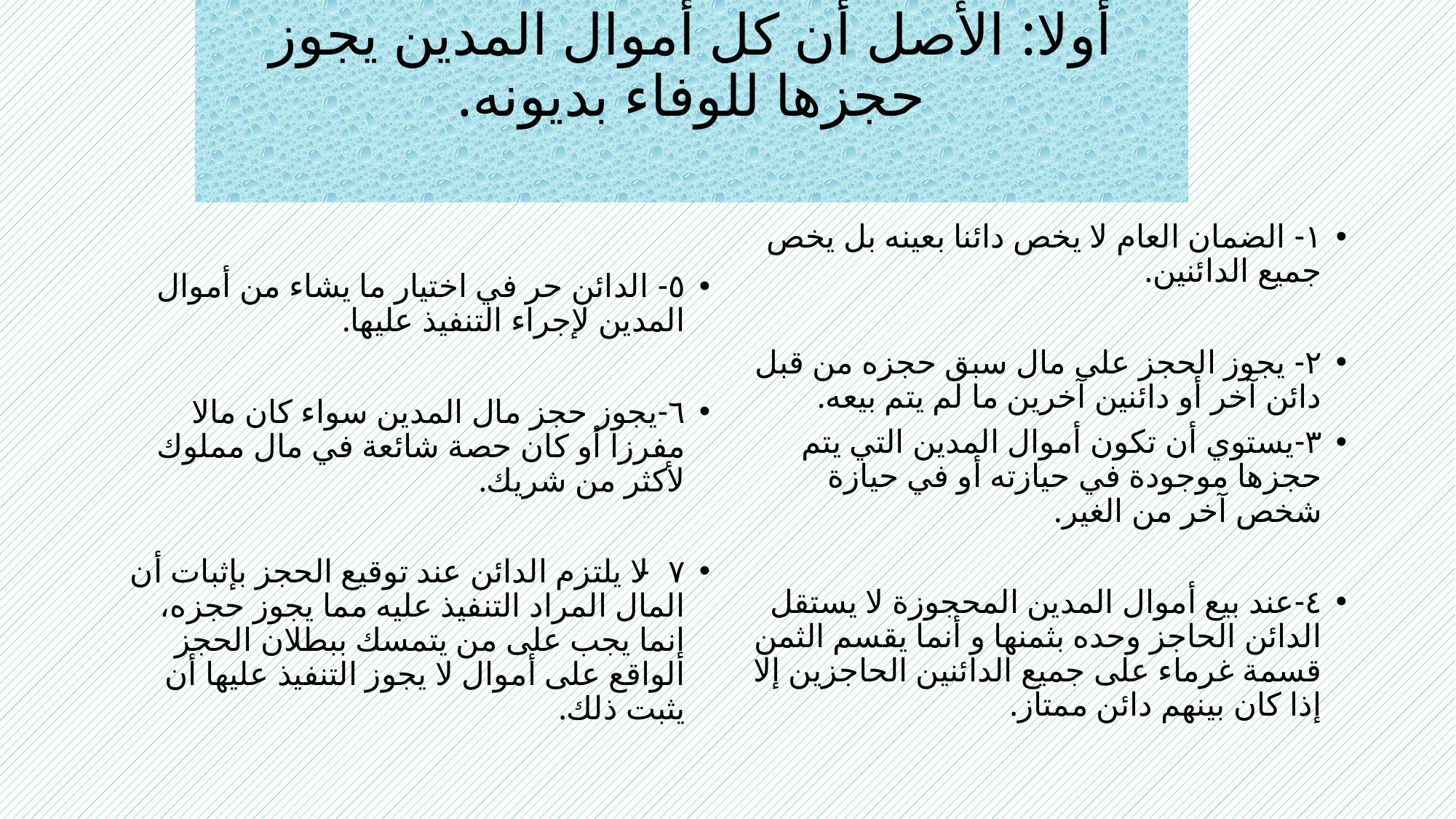

# أولا: الأصل أن كل أموال المدين يجوز حجزها للوفاء بديونه.

٥- الدائن حر في اختيار ما يشاء من أموال المدين لإجراء التنفيذ عليها.

٦-يجوز حجز مال المدين سواء كان مالا مفرزا أو كان حصة شائعة في مال مملوك لأكثر من شريك.

٧- لا يلتزم الدائن عند توقيع الحجز بإثبات أن المال المراد التنفيذ عليه مما يجوز حجزه، إنما يجب على من يتمسك ببطلان الحجز الواقع على أموال لا يجوز التنفيذ عليها أن يثبت ذلك.
١- الضمان العام لا يخص دائنا بعينه بل يخص جميع الدائنين.

٢- يجوز الحجز على مال سبق حجزه من قبل دائن آخر أو دائنين آخرين ما لم يتم بيعه.
٣-يستوي أن تكون أموال المدين التي يتم حجزها موجودة في حيازته أو في حيازة شخص آخر من الغير.

٤-عند بيع أموال المدين المحجوزة لا يستقل الدائن الحاجز وحده بثمنها و أنما يقسم الثمن قسمة غرماء على جميع الدائنين الحاجزين إلا إذا كان بينهم دائن ممتاز.